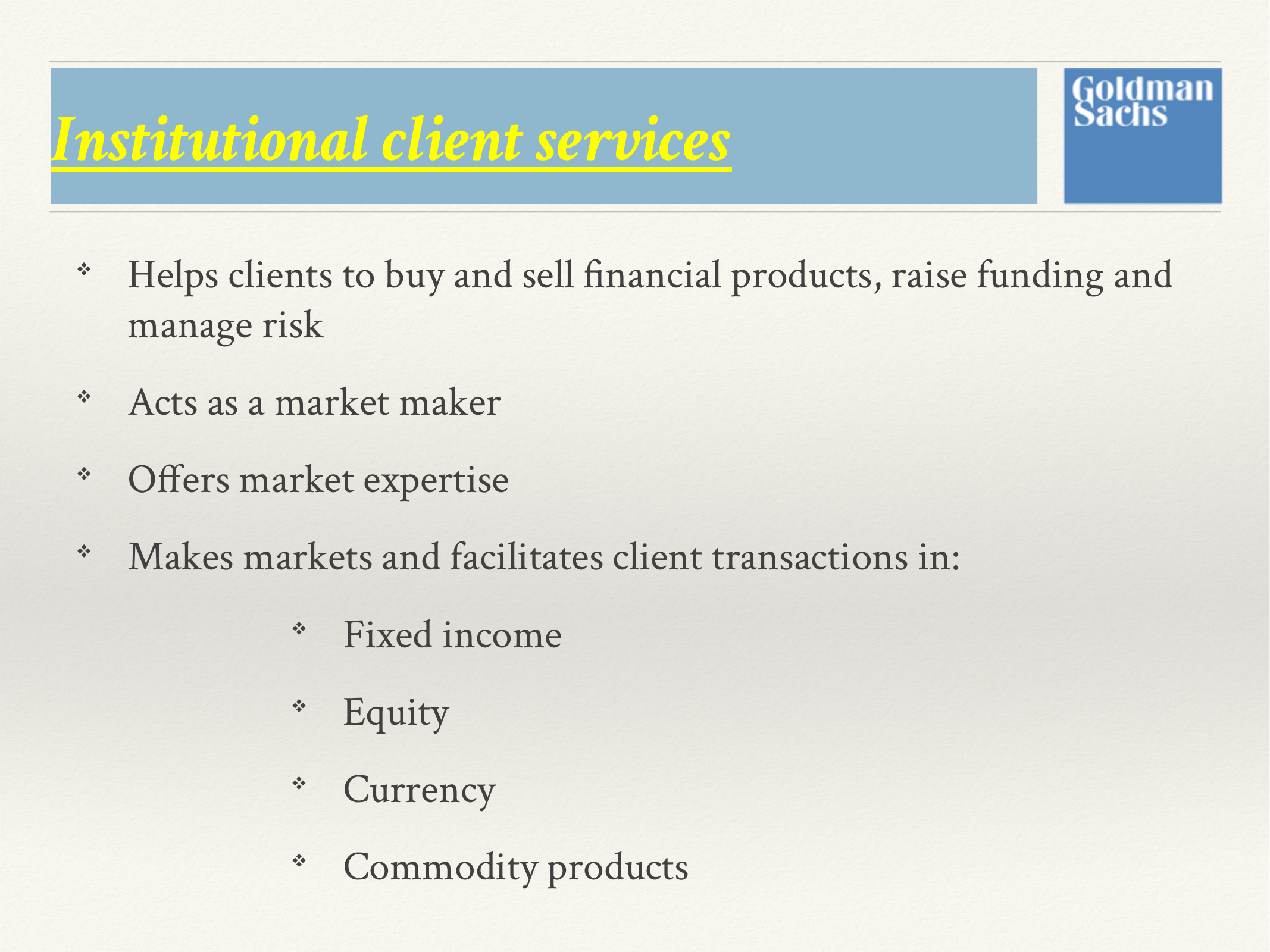

# Institutional client services
Helps clients to buy and sell financial products, raise funding and manage risk
Acts as a market maker
Offers market expertise
Makes markets and facilitates client transactions in:
Fixed income
Equity
Currency
Commodity products